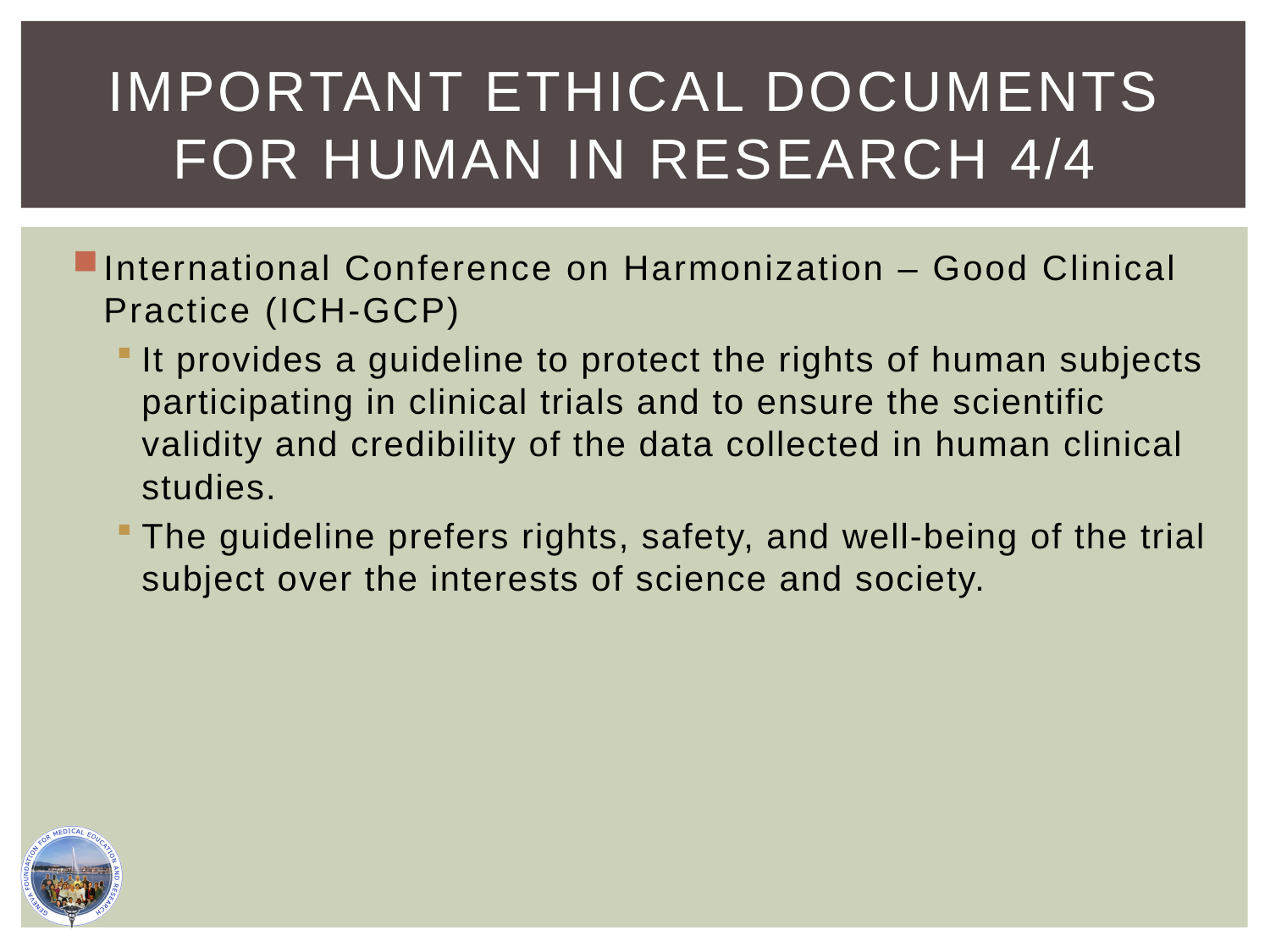

# Important ethical documents for human in research 4/4
International Conference on Harmonization – Good Clinical Practice (ICH-GCP)
It provides a guideline to protect the rights of human subjects participating in clinical trials and to ensure the scientific validity and credibility of the data collected in human clinical studies.
The guideline prefers rights, safety, and well-being of the trial subject over the interests of science and society.